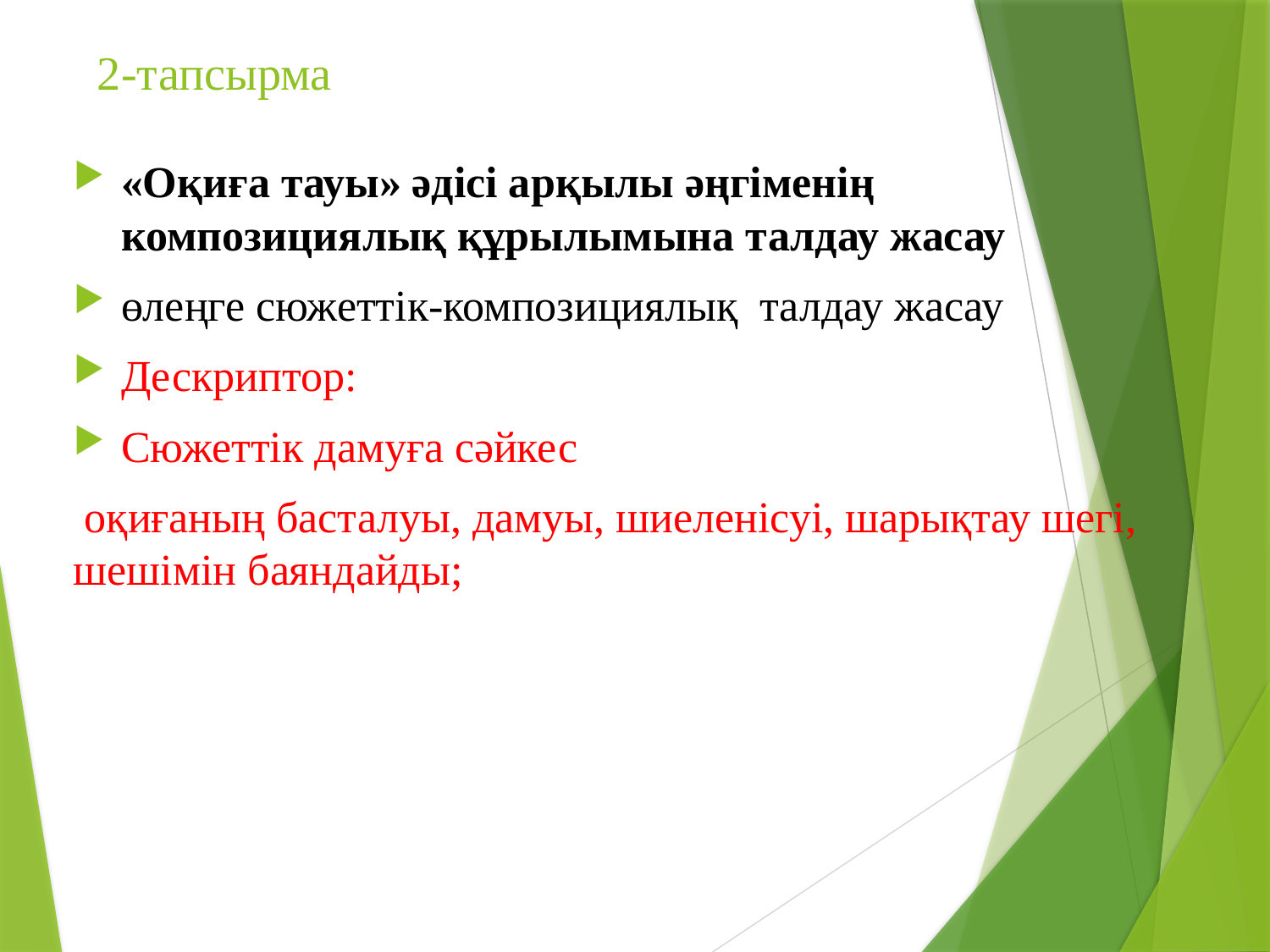

# 2-тапсырма

«Оқиға тауы» әдісі арқылы әңгіменің композициялық құрылымына талдау жасау
өлеңге сюжеттік-композициялық  талдау жасау
Дескриптор:
Сюжеттік дамуға сәйкес
 оқиғаның басталуы, дамуы, шиеленісуі, шарықтау шегі, шешімін баяндайды;